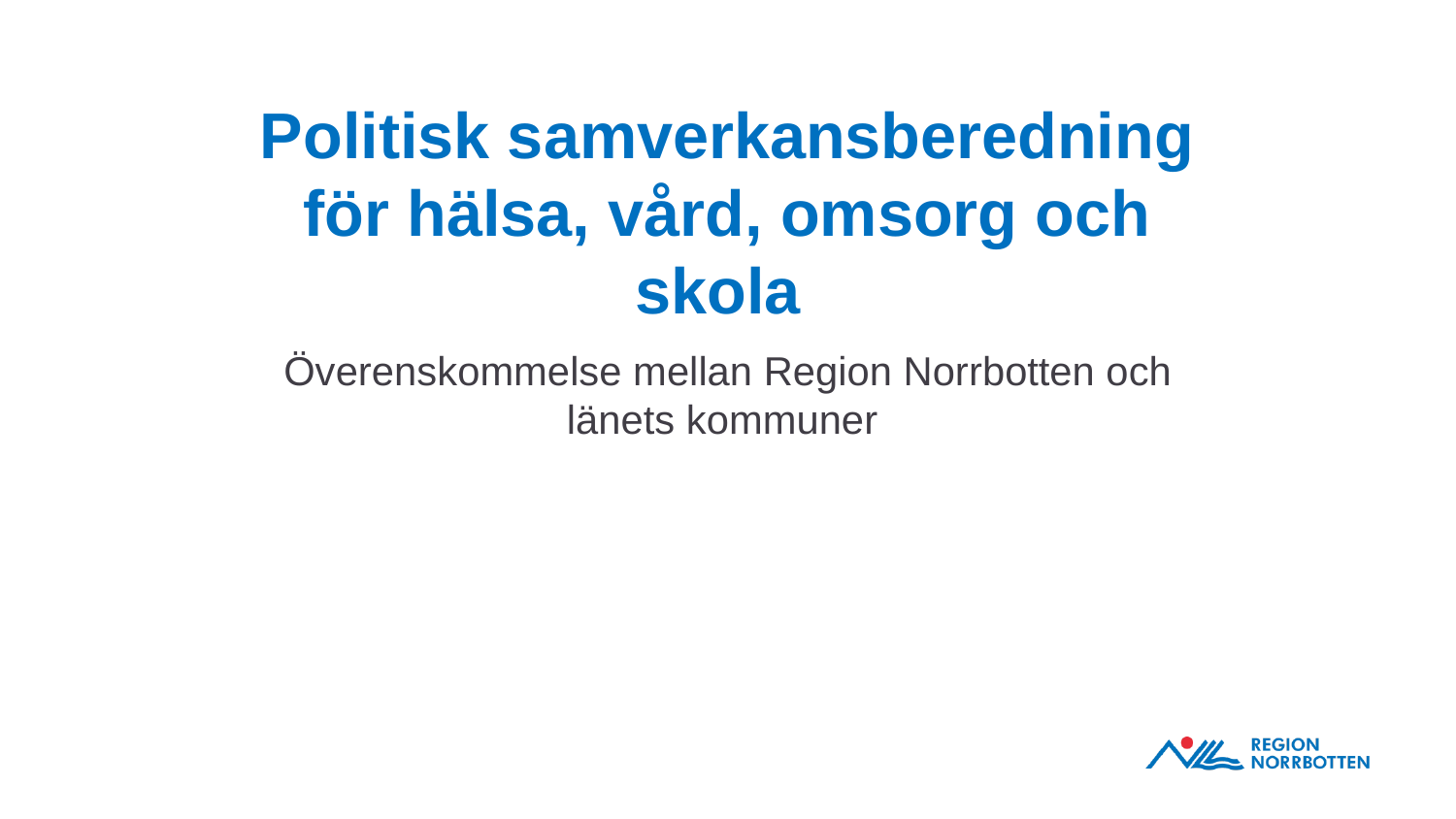

# Politisk samverkansberedning för hälsa, vård, omsorg och skola
Överenskommelse mellan Region Norrbotten och länets kommuner